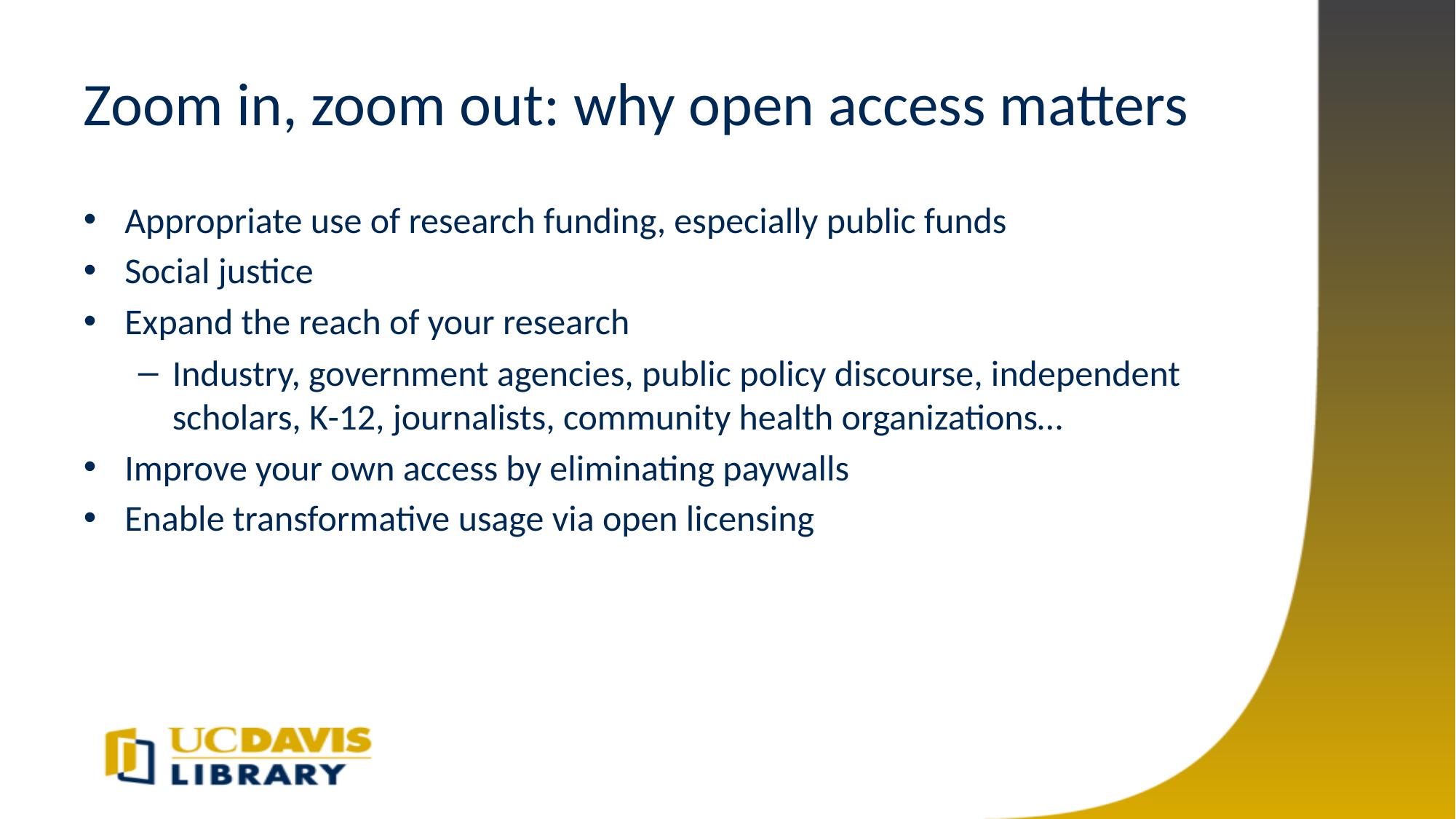

# Zoom in, zoom out: why open access matters
Appropriate use of research funding, especially public funds
Social justice
Expand the reach of your research
Industry, government agencies, public policy discourse, independent scholars, K-12, journalists, community health organizations…
Improve your own access by eliminating paywalls
Enable transformative usage via open licensing